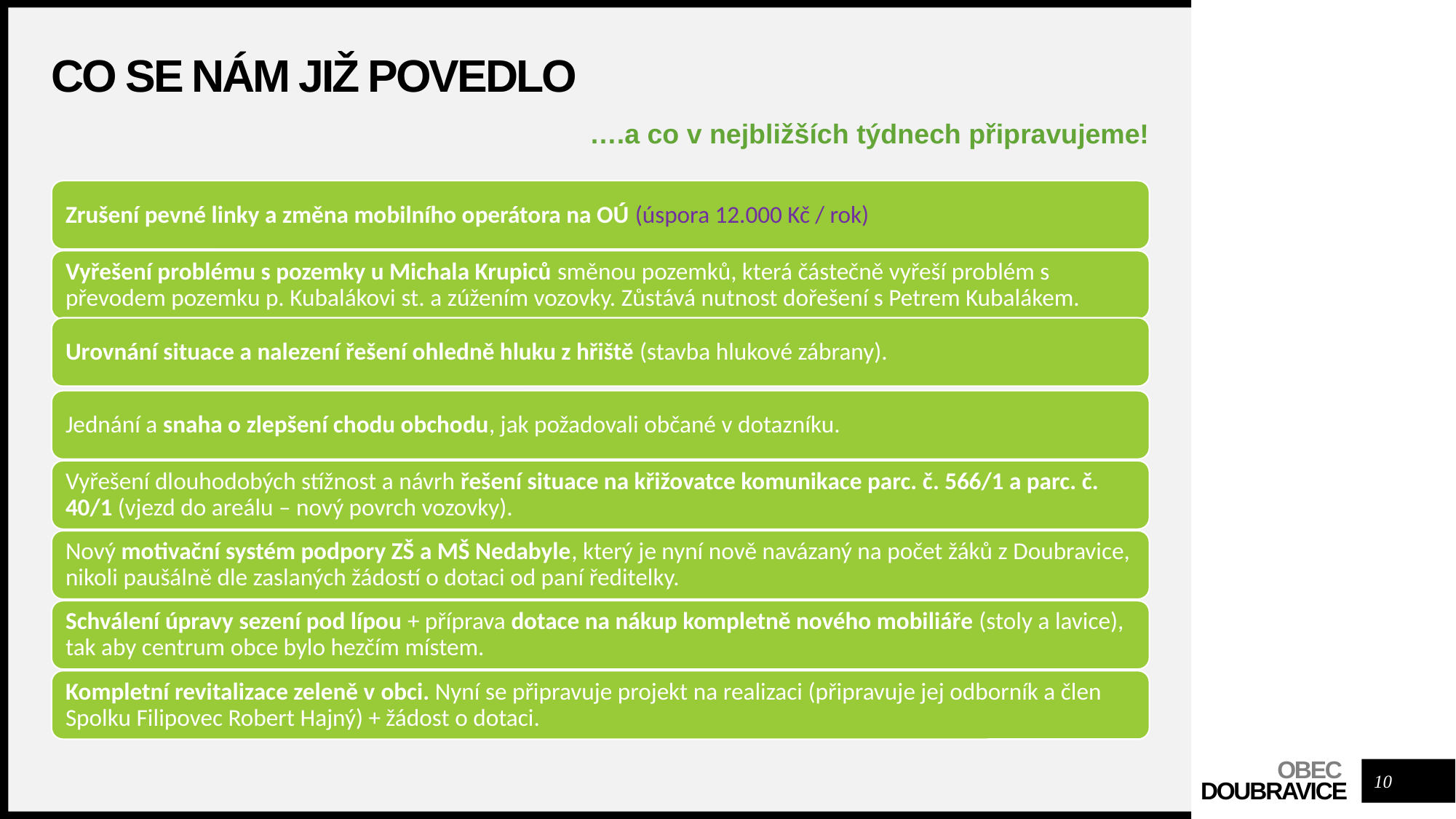

# Co se nám již povedlo
….a co v nejbližších týdnech připravujeme!
Zrušení pevné linky a změna mobilního operátora na OÚ (úspora 12.000 Kč / rok)
Vyřešení problému s pozemky u Michala Krupiců směnou pozemků, která částečně vyřeší problém s převodem pozemku p. Kubalákovi st. a zúžením vozovky. Zůstává nutnost dořešení s Petrem Kubalákem.
Urovnání situace a nalezení řešení ohledně hluku z hřiště (stavba hlukové zábrany).
Jednání a snaha o zlepšení chodu obchodu, jak požadovali občané v dotazníku.
Vyřešení dlouhodobých stížnost a návrh řešení situace na křižovatce komunikace parc. č. 566/1 a parc. č. 40/1 (vjezd do areálu – nový povrch vozovky).
Nový motivační systém podpory ZŠ a MŠ Nedabyle, který je nyní nově navázaný na počet žáků z Doubravice, nikoli paušálně dle zaslaných žádostí o dotaci od paní ředitelky.
Schválení úpravy sezení pod lípou + příprava dotace na nákup kompletně nového mobiliáře (stoly a lavice), tak aby centrum obce bylo hezčím místem.
Kompletní revitalizace zeleně v obci. Nyní se připravuje projekt na realizaci (připravuje jej odborník a člen Spolku Filipovec Robert Hajný) + žádost o dotaci.
10